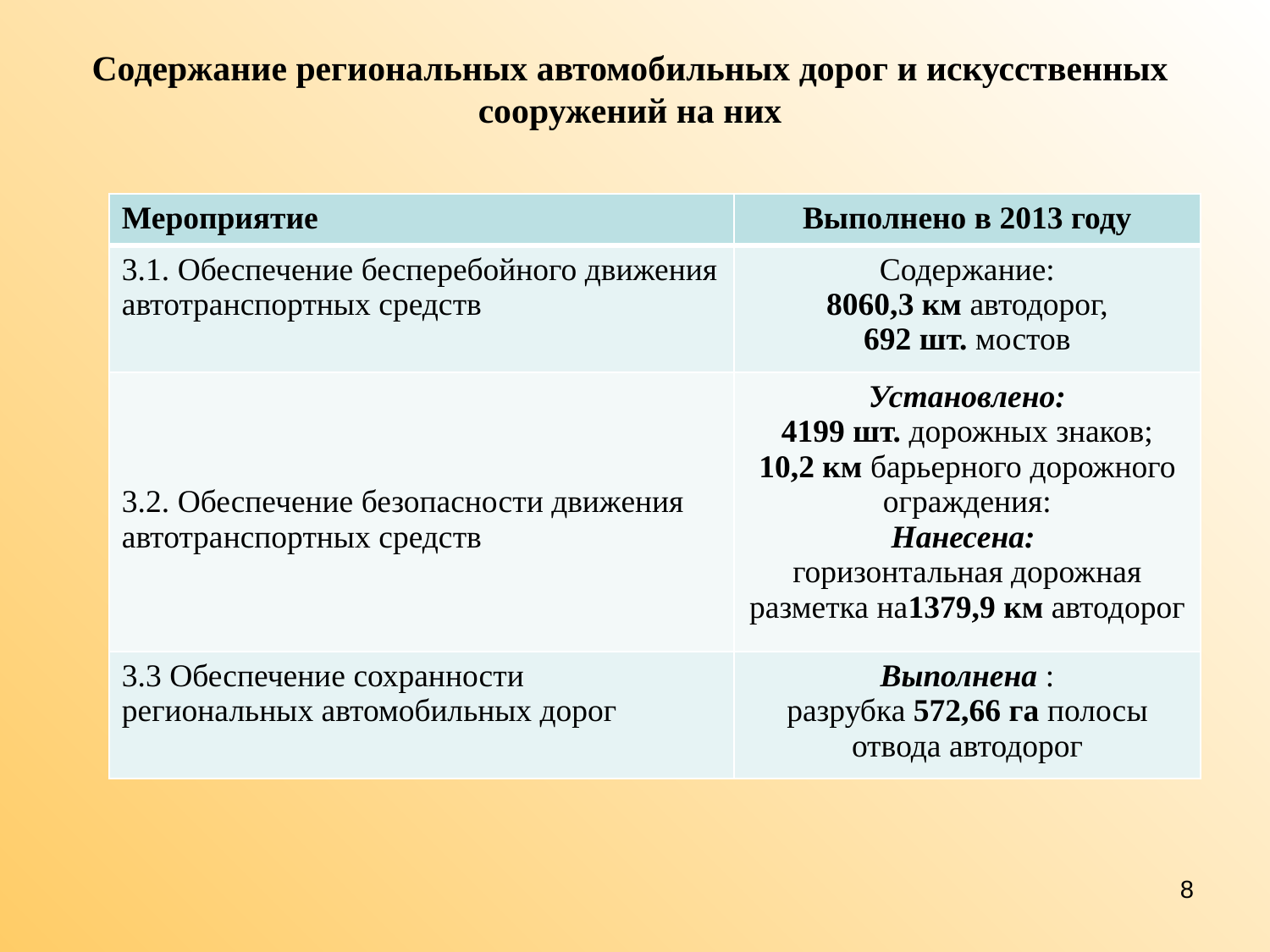

Содержание региональных автомобильных дорог и искусственных сооружений на них
| Мероприятие | Выполнено в 2013 году |
| --- | --- |
| 3.1. Обеспечение бесперебойного движения автотранспортных средств | Содержание: 8060,3 км автодорог, 692 шт. мостов |
| 3.2. Обеспечение безопасности движения автотранспортных средств | Установлено: 4199 шт. дорожных знаков; 10,2 км барьерного дорожного ограждения: Нанесена: горизонтальная дорожная разметка на1379,9 км автодорог |
| 3.3 Обеспечение сохранности региональных автомобильных дорог | Выполнена : разрубка 572,66 га полосы отвода автодорог |
8